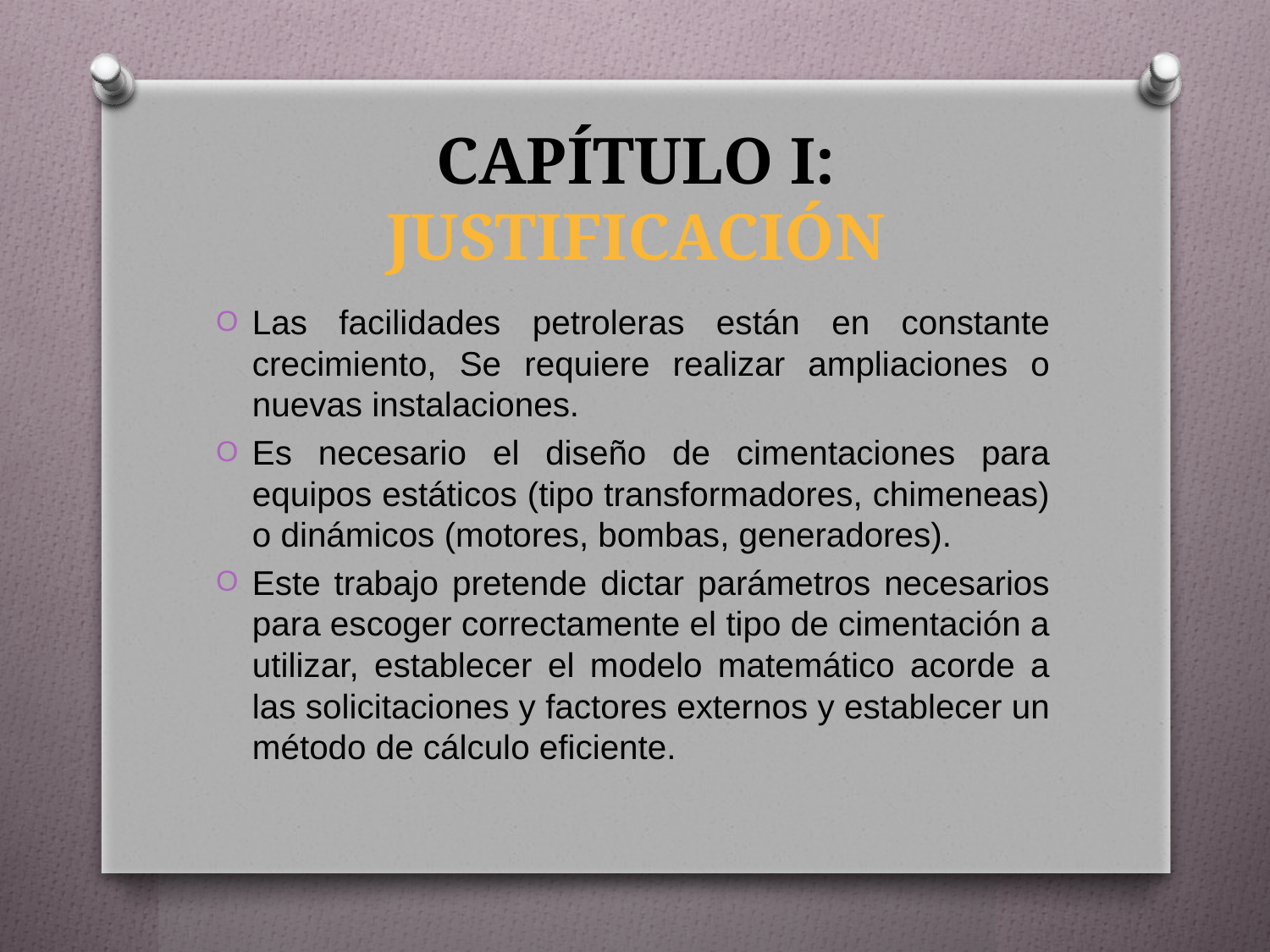

# CAPÍTULO I: JUSTIFICACIÓN
Las facilidades petroleras están en constante crecimiento, Se requiere realizar ampliaciones o nuevas instalaciones.
Es necesario el diseño de cimentaciones para equipos estáticos (tipo transformadores, chimeneas) o dinámicos (motores, bombas, generadores).
Este trabajo pretende dictar parámetros necesarios para escoger correctamente el tipo de cimentación a utilizar, establecer el modelo matemático acorde a las solicitaciones y factores externos y establecer un método de cálculo eficiente.